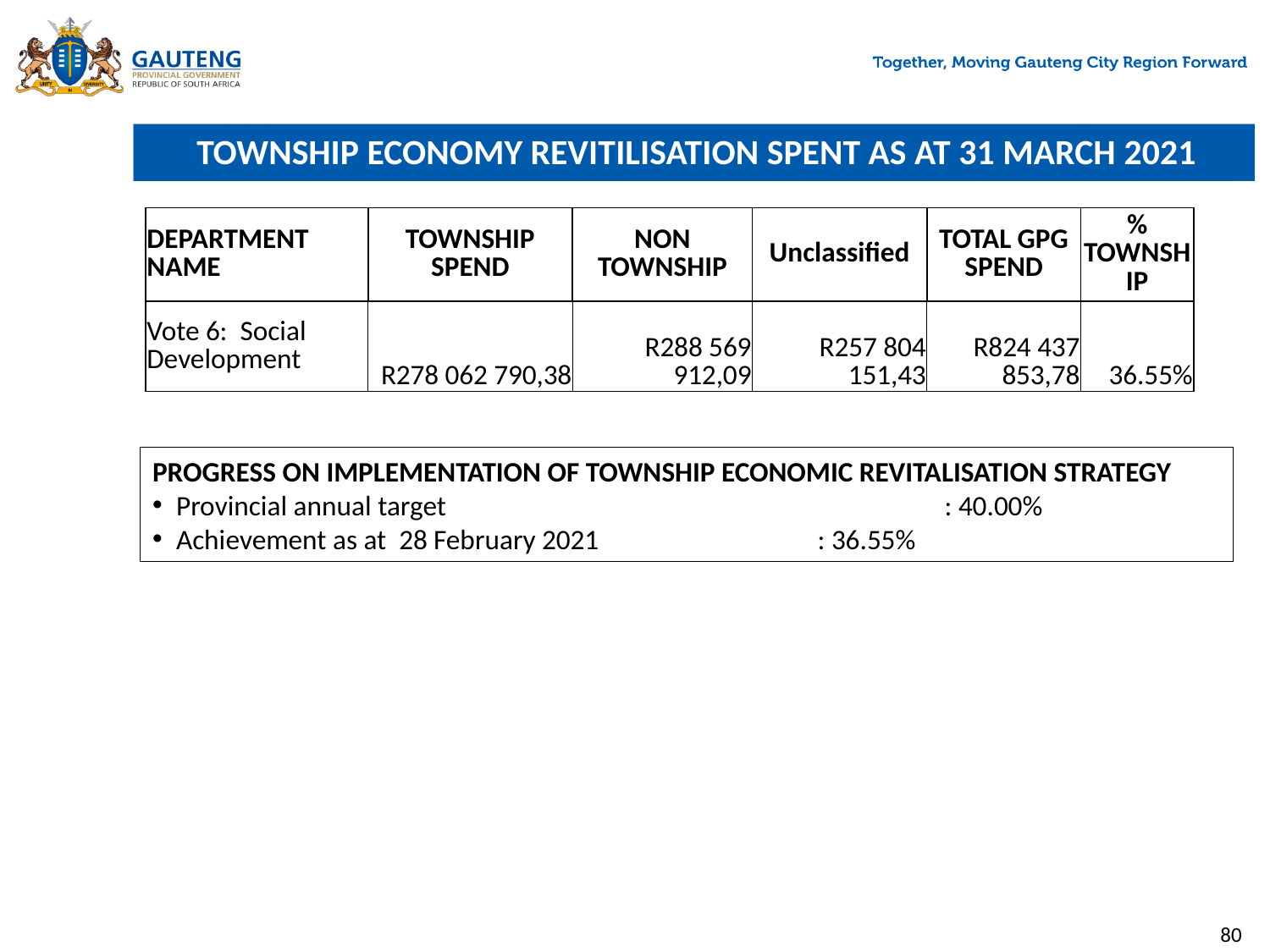

# TOWNSHIP ECONOMY REVITILISATION SPENT AS AT 31 MARCH 2021
| DEPARTMENT NAME | TOWNSHIP SPEND | NON TOWNSHIP | Unclassified | TOTAL GPG SPEND | % TOWNSHIP |
| --- | --- | --- | --- | --- | --- |
| Vote 6: Social Development | R278 062 790,38 | R288 569 912,09 | R257 804 151,43 | R824 437 853,78 | 36.55% |
PROGRESS ON IMPLEMENTATION OF TOWNSHIP ECONOMIC REVITALISATION STRATEGY
Provincial annual target				 : 40.00%
Achievement as at  28 February 2021		 : 36.55%
80